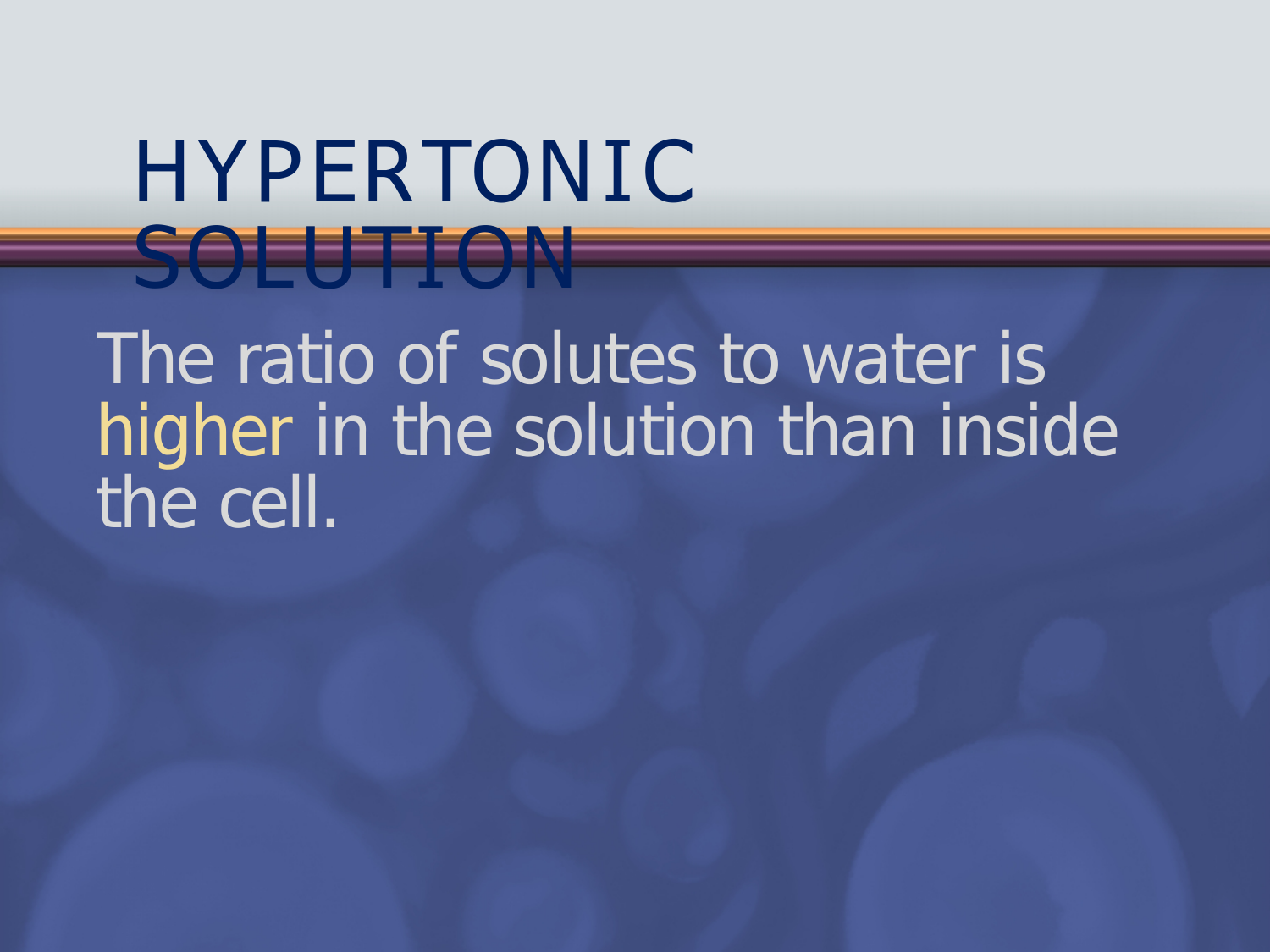

# Hypertonic Solution
The ratio of solutes to water is higher in the solution than inside the cell.